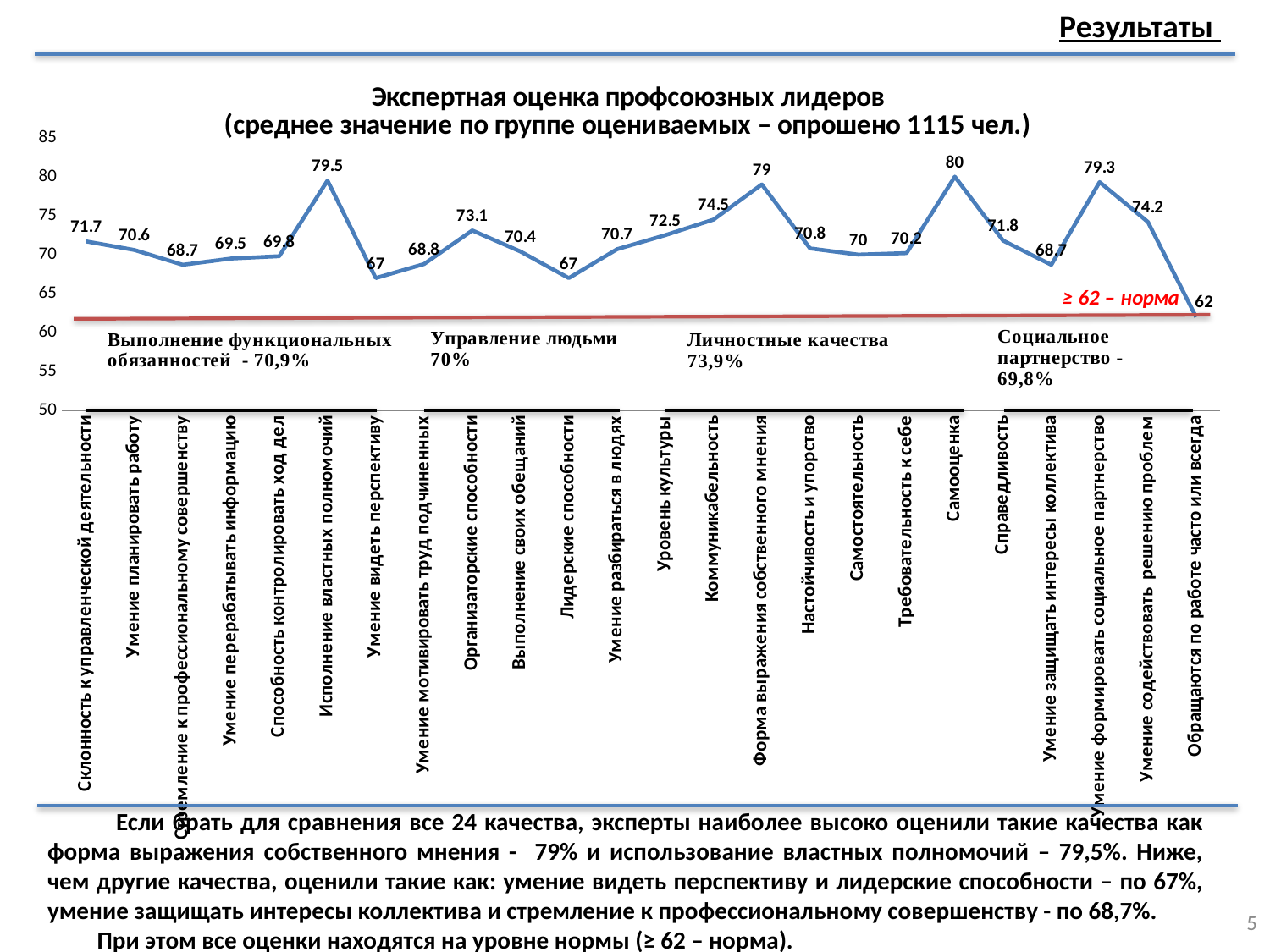

Результаты

### Chart: Экспертная оценка профсоюзных лидеров
(среднее значение по группе оцениваемых – опрошено 1115 чел.)

| Category | Среднее по группе осв. пред. профкомов заводов (71,4%) |
|---|---|
| Склонность к управленческой деятельности | 71.7 |
| Умение планировать работу | 70.6 |
| Стремление к профессиональному совершенству | 68.7 |
| Умение перерабатывать информацию | 69.5 |
| Способность контролировать ход дел | 69.8 |
| Исполнение властных полномочий | 79.5 |
| Умение видеть перспективу | 67.0 |
| Умение мотивировать труд подчиненных | 68.8 |
| Организаторские способности | 73.1 |
| Выполнение своих обещаний | 70.4 |
| Лидерские способности | 67.0 |
| Умение разбираться в людях | 70.7 |
| Уровень культуры | 72.5 |
| Коммуникабельность | 74.5 |
| Форма выражения собственного мнения | 79.0 |
| Настойчивость и упорство | 70.8 |
| Самостоятельность | 70.0 |
| Требовательность к себе | 70.2 |
| Самооценка | 80.0 |
| Справедливость | 71.8 |
| Умение защищать интересы коллектива | 68.7 |
| Умение формировать социальное партнерство | 79.3 |
| Умение содействовать  решению проблем | 74.2 |
| Обращаются по работе часто или всегда | 62.0 |

         Если брать для сравнения все 24 качества, эксперты наиболее высоко оценили такие качества как форма выражения собственного мнения -  79% и использование властных полномочий – 79,5%. Ниже, чем другие качества, оценили такие как: умение видеть перспективу и лидерские способности – по 67%, умение защищать интересы коллектива и стремление к профессиональному совершенству - по 68,7%.
         При этом все оценки находятся на уровне нормы (≥ 62 – норма).
5